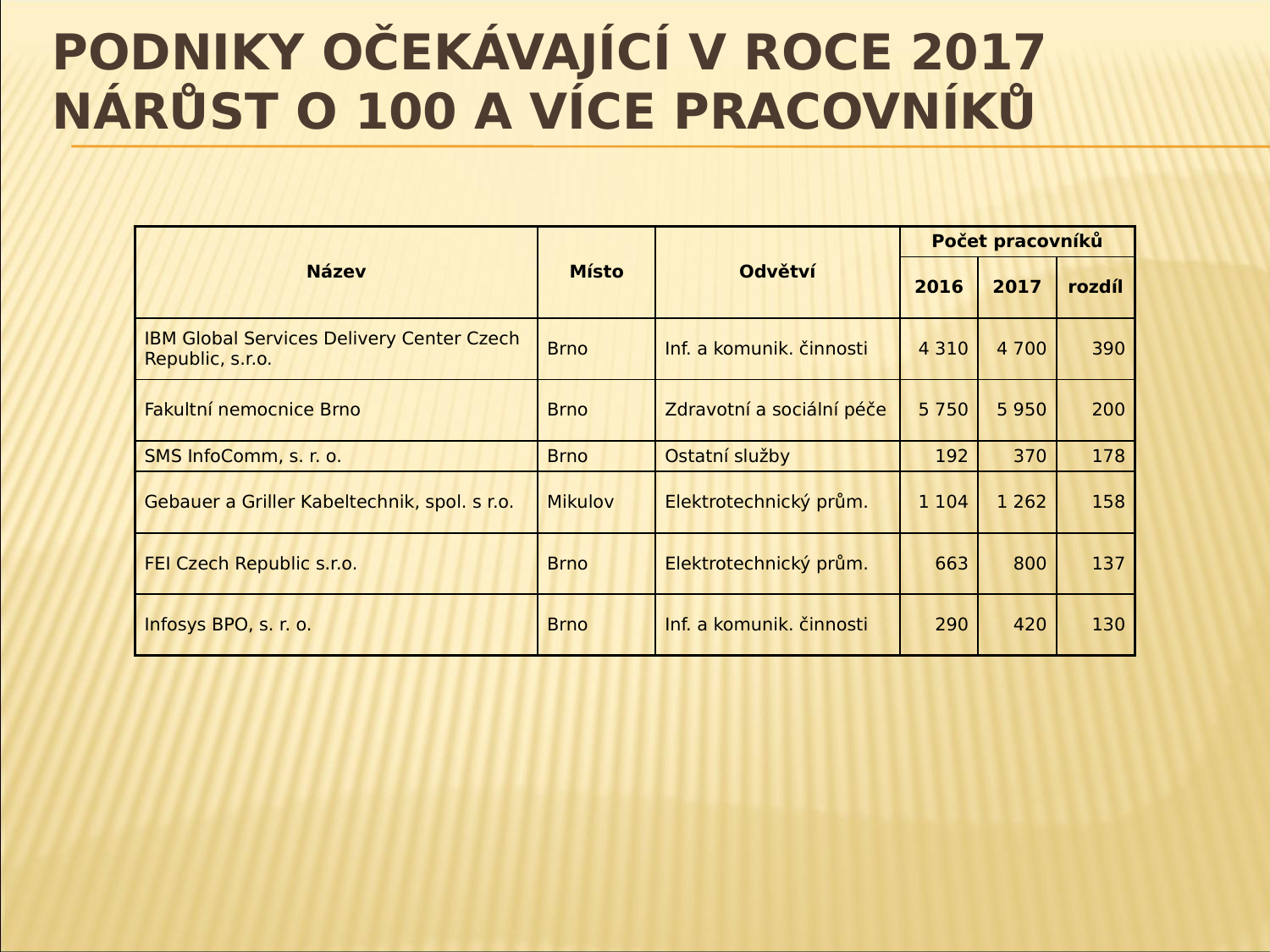

# Podniky očekávající v roce 2017 nárůst o 100 a více pracovníků
| Název | Místo | Odvětví | Počet pracovníků |  |  |
| --- | --- | --- | --- | --- | --- |
|  |  |  | 2016 | 2017 | rozdíl |
| IBM Global Services Delivery Center Czech Republic, s.r.o. | Brno | Inf. a komunik. činnosti | 4 310 | 4 700 | 390 |
| Fakultní nemocnice Brno | Brno | Zdravotní a sociální péče | 5 750 | 5 950 | 200 |
| SMS InfoComm, s. r. o. | Brno | Ostatní služby | 192 | 370 | 178 |
| Gebauer a Griller Kabeltechnik, spol. s r.o. | Mikulov | Elektrotechnický prům. | 1 104 | 1 262 | 158 |
| FEI Czech Republic s.r.o. | Brno | Elektrotechnický prům. | 663 | 800 | 137 |
| Infosys BPO, s. r. o. | Brno | Inf. a komunik. činnosti | 290 | 420 | 130 |